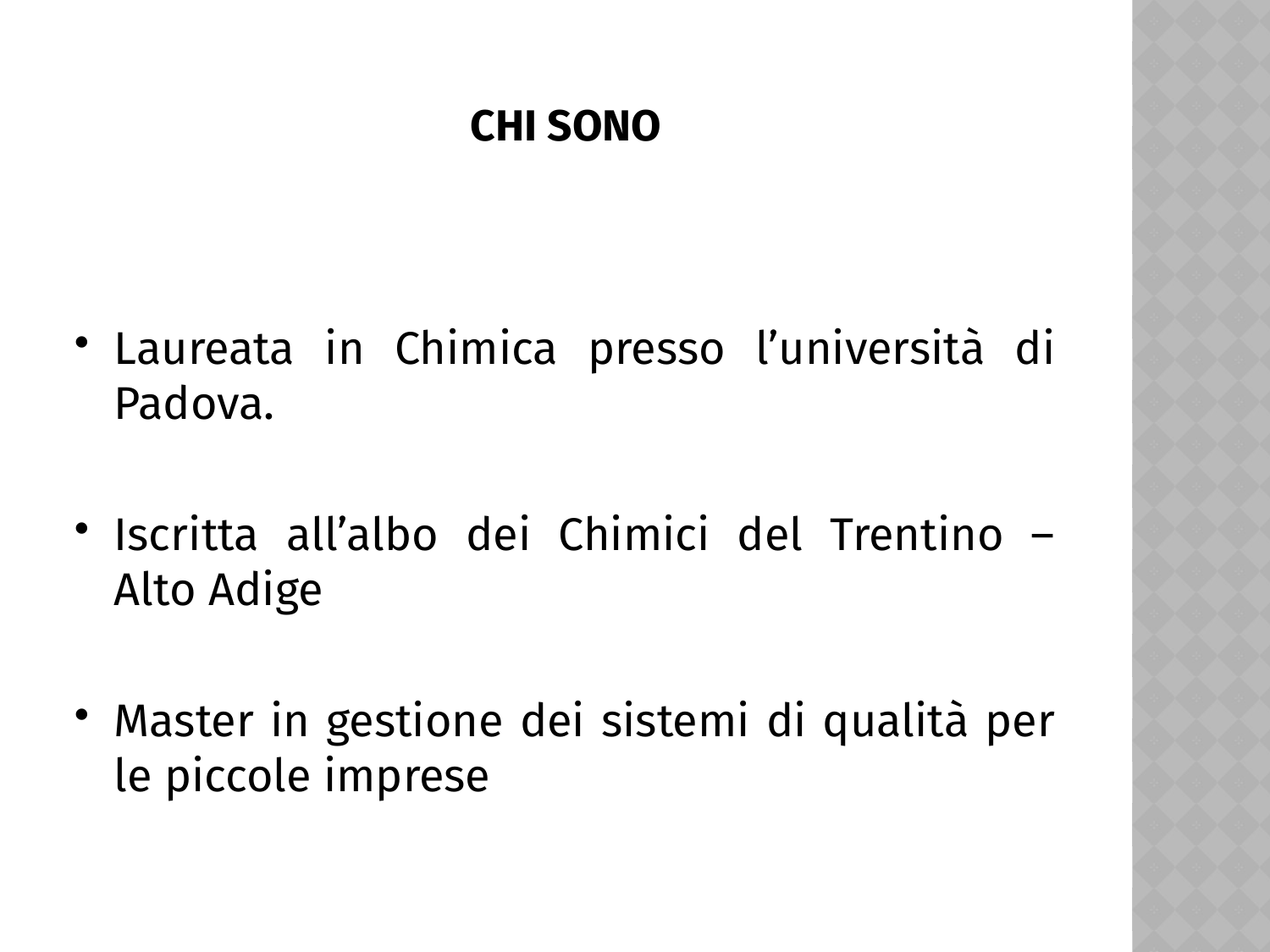

# Chi sono
Laureata in Chimica presso l’università di Padova.

Iscritta all’albo dei Chimici del Trentino – Alto Adige

Master in gestione dei sistemi di qualità per le piccole imprese